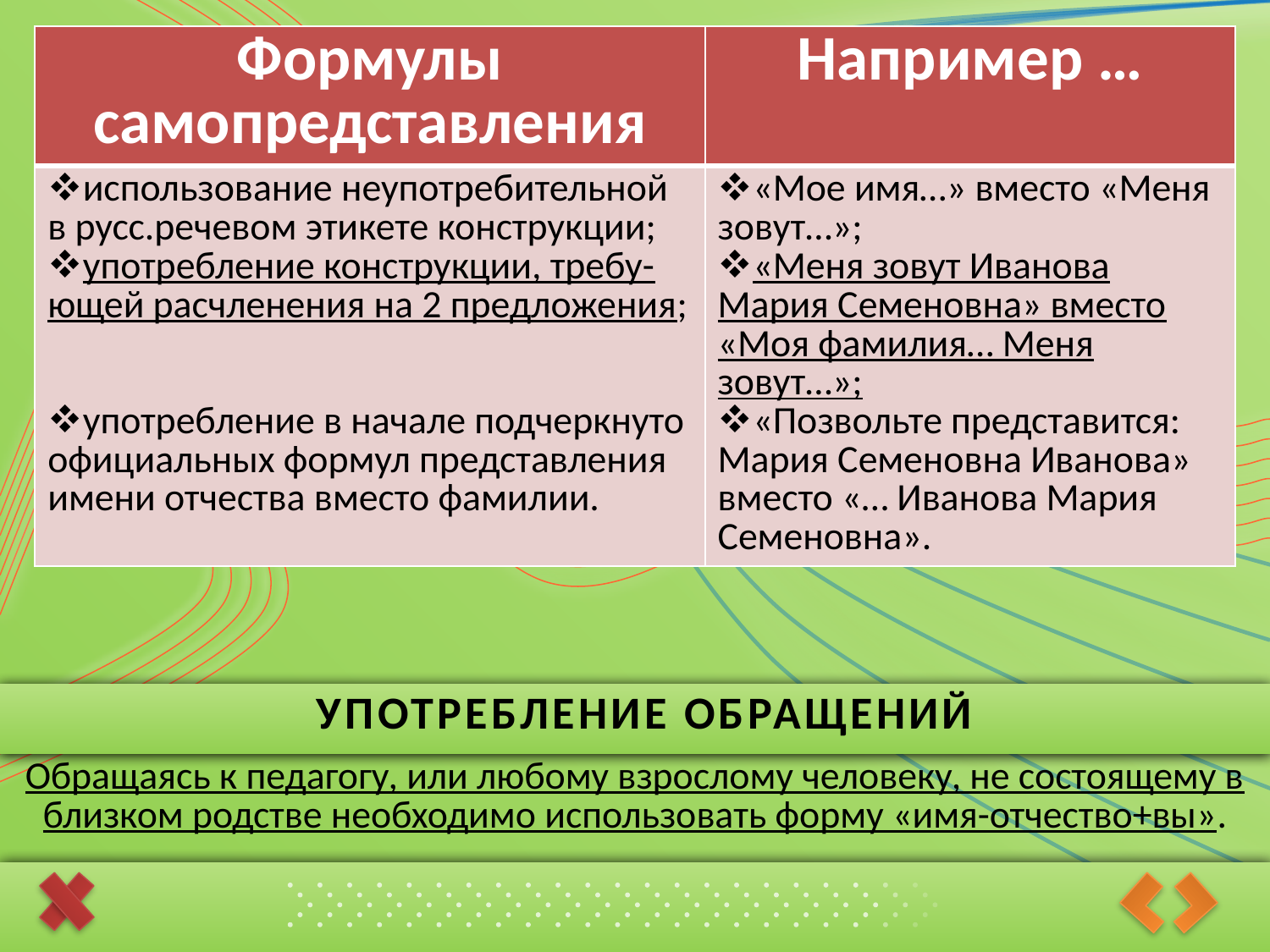

| Формулы самопредставления | Например … |
| --- | --- |
| использование неупотребительной в русс.речевом этикете конструкции; употребление конструкции, требу-ющей расчленения на 2 предложения; употребление в начале подчеркнуто официальных формул представления имени отчества вместо фамилии. | «Мое имя…» вместо «Меня зовут…»; «Меня зовут Иванова Мария Семеновна» вместо «Моя фамилия… Меня зовут…»; «Позвольте представится: Мария Семеновна Иванова» вместо «… Иванова Мария Семеновна». |

# УПОТРЕБЛЕНИЕ ОБРАЩЕНИЙ

Обращаясь к педагогу, или любому взрослому человеку, не состоящему в близком родстве необходимо использовать форму «имя-отчество+вы».